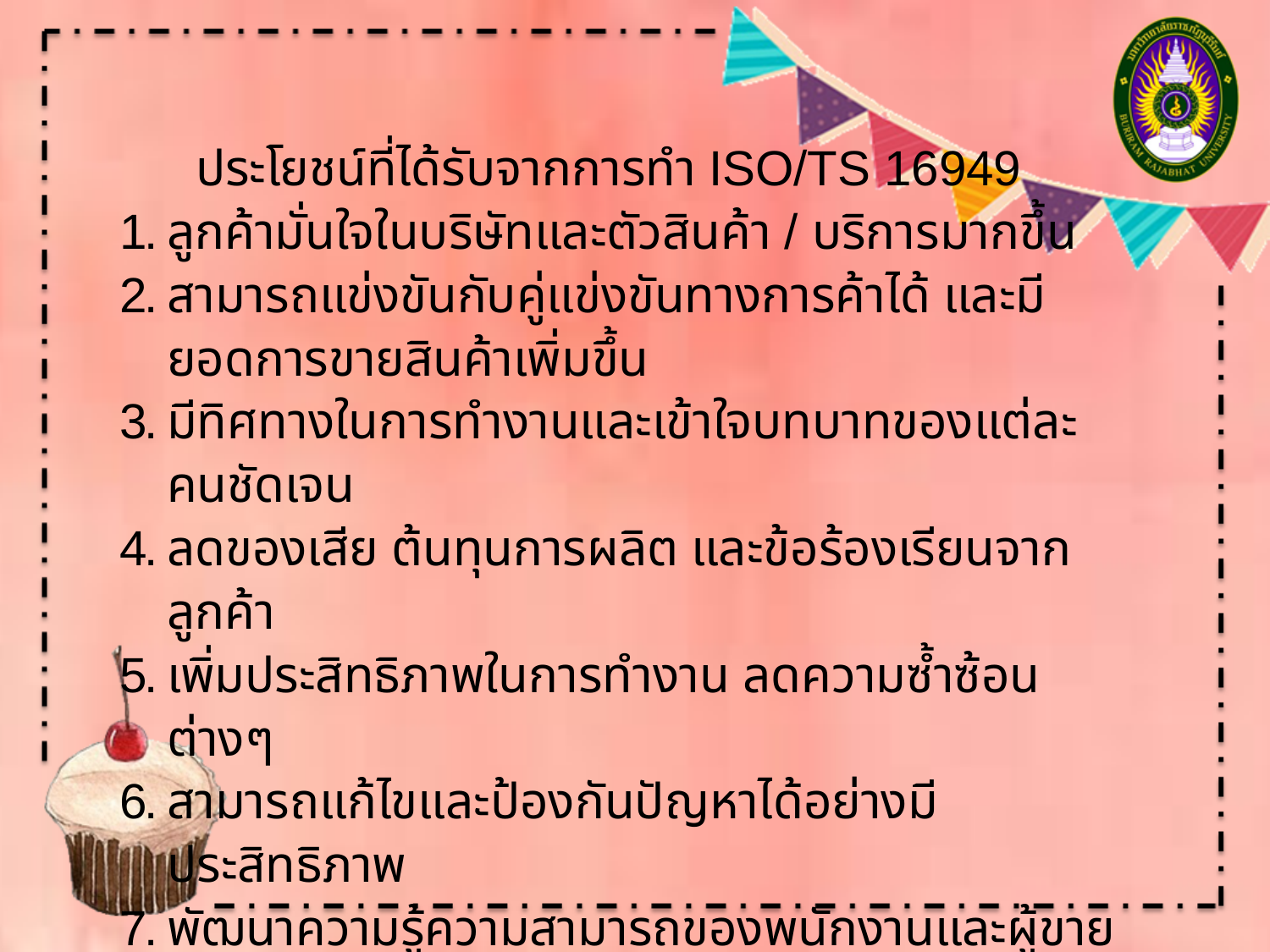

ประโยชน์ที่ได้รับจากการทำ ISO/TS 16949
ลูกค้ามั่นใจในบริษัทและตัวสินค้า / บริการมากขึ้น
สามารถแข่งขันกับคู่แข่งขันทางการค้าได้ และมียอดการขายสินค้าเพิ่มขึ้น
มีทิศทางในการทำงานและเข้าใจบทบาทของแต่ละคนชัดเจน
ลดของเสีย ต้นทุนการผลิต และข้อร้องเรียนจากลูกค้า
เพิ่มประสิทธิภาพในการทำงาน ลดความซ้ำซ้อนต่างๆ
สามารถแก้ไขและป้องกันปัญหาได้อย่างมีประสิทธิภาพ
พัฒนาความรู้ความสามารถของพนักงานและผู้ขาย
มีการพัฒนาองค์กรอย่างต่อเนื่อง